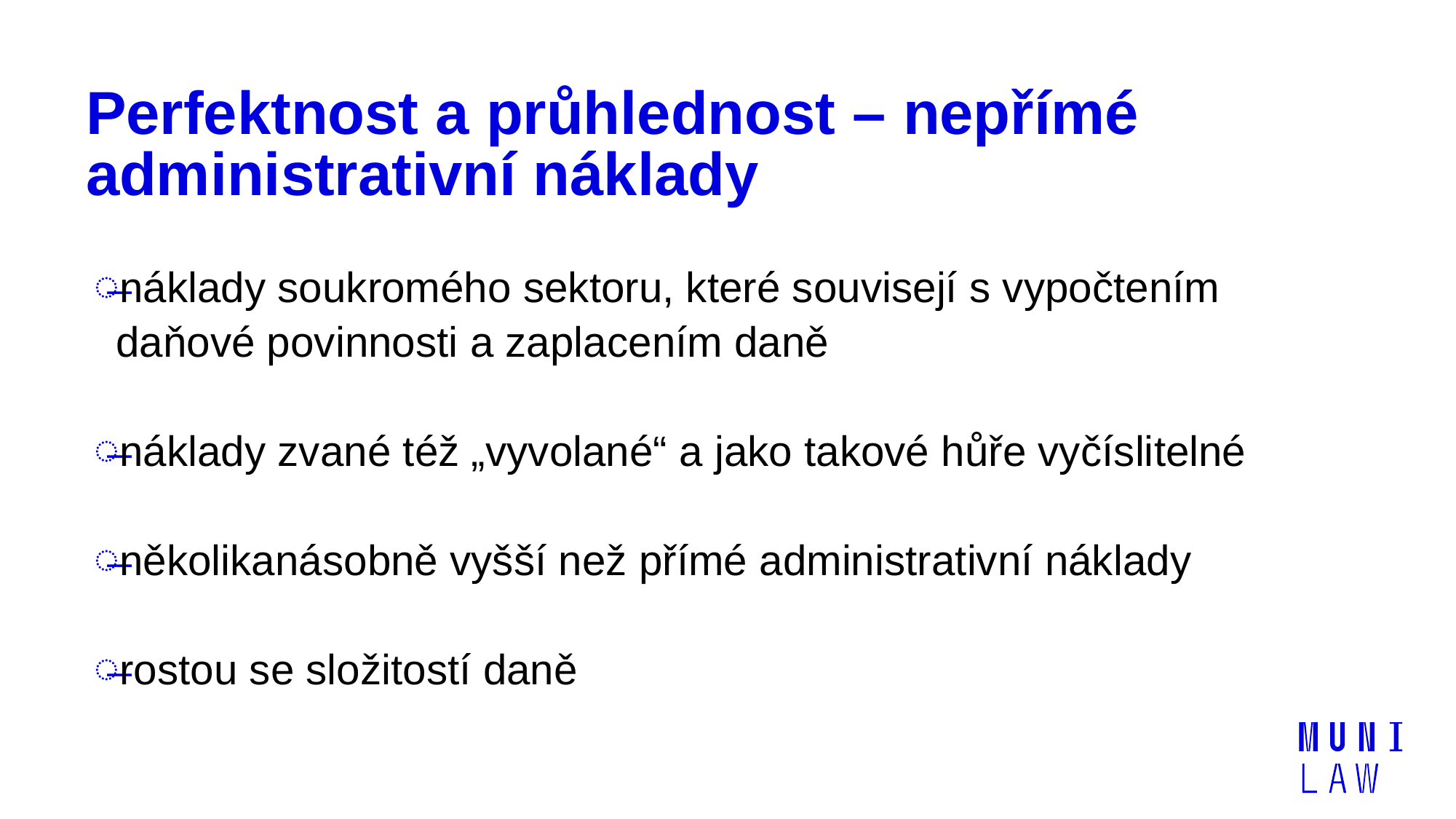

# Perfektnost a průhlednost – nepřímé administrativní náklady

náklady soukromého sektoru, které souvisejí s vypočtením daňové povinnosti a zaplacením daně

náklady zvané též „vyvolané“ a jako takové hůře vyčíslitelné

několikanásobně vyšší než přímé administrativní náklady

rostou se složitostí daně